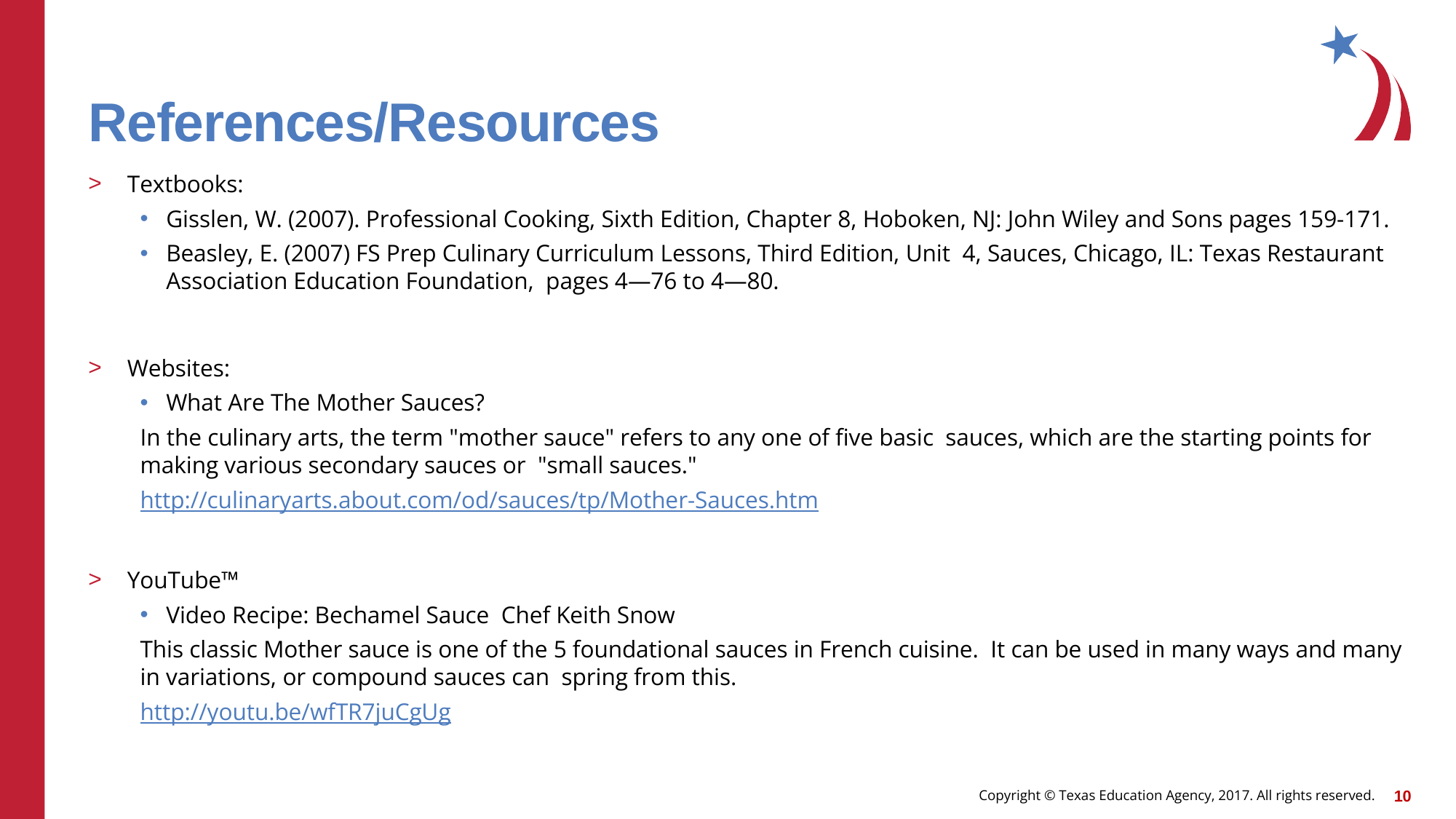

# References/Resources
Textbooks:
Gisslen, W. (2007). Professional Cooking, Sixth Edition, Chapter 8, Hoboken, NJ: John Wiley and Sons pages 159-171.
Beasley, E. (2007) FS Prep Culinary Curriculum Lessons, Third Edition, Unit  4, Sauces, Chicago, IL: Texas Restaurant Association Education Foundation,  pages 4—76 to 4—80.

Websites:
What Are The Mother Sauces?
In the culinary arts, the term "mother sauce" refers to any one of five basic  sauces, which are the starting points for making various secondary sauces or  "small sauces."
http://culinaryarts.about.com/od/sauces/tp/Mother-Sauces.htm

YouTube™
Video Recipe: Bechamel Sauce  Chef Keith Snow
This classic Mother sauce is one of the 5 foundational sauces in French cuisine.  It can be used in many ways and many in variations, or compound sauces can  spring from this.
http://youtu.be/wfTR7juCgUg